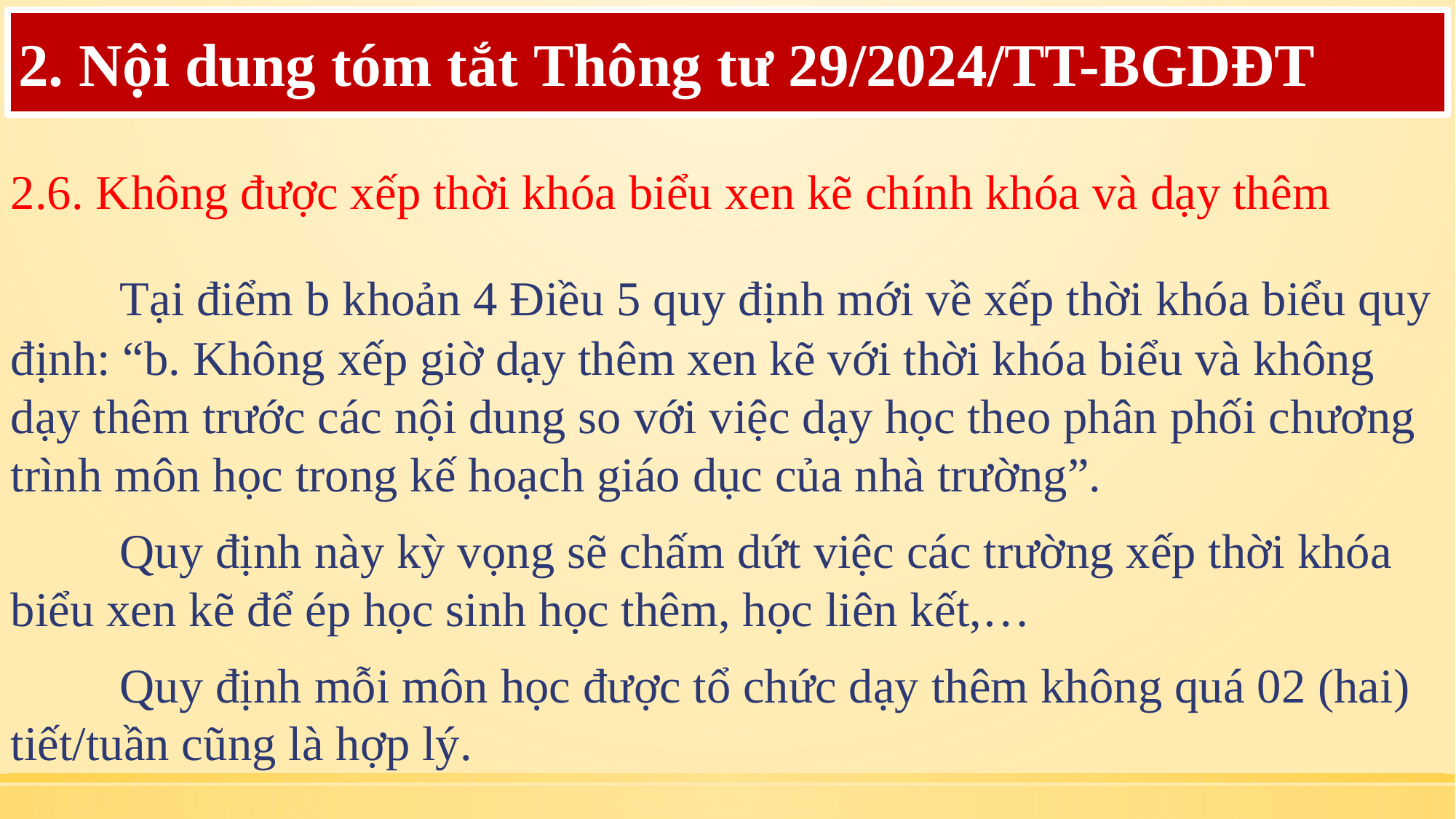

# 2. Nội dung tóm tắt Thông tư 29/2024/TT-BGDĐT
2.6. Không được xếp thời khóa biểu xen kẽ chính khóa và dạy thêm
	Tại điểm b khoản 4 Điều 5 quy định mới về xếp thời khóa biểu quy định: “b. Không xếp giờ dạy thêm xen kẽ với thời khóa biểu và không dạy thêm trước các nội dung so với việc dạy học theo phân phối chương trình môn học trong kế hoạch giáo dục của nhà trường”.
	Quy định này kỳ vọng sẽ chấm dứt việc các trường xếp thời khóa biểu xen kẽ để ép học sinh học thêm, học liên kết,…
	Quy định mỗi môn học được tổ chức dạy thêm không quá 02 (hai) tiết/tuần cũng là hợp lý.